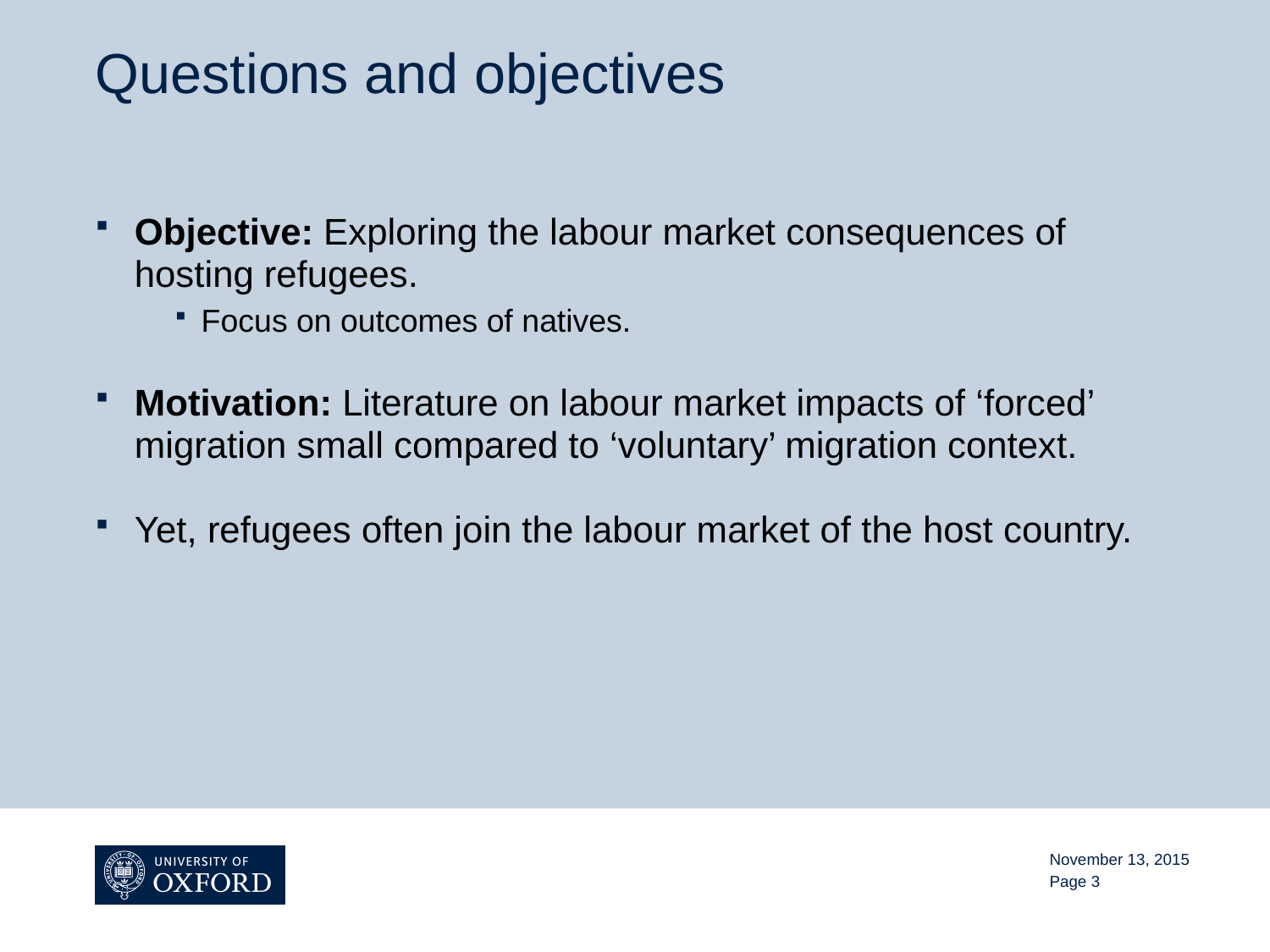

# Questions and objectives
Objective: Exploring the labour market consequences of hosting refugees.
Focus on outcomes of natives.

Motivation: Literature on labour market impacts of ‘forced’ migration small compared to ‘voluntary’ migration context.

Yet, refugees often join the labour market of the host country.

November 13, 2015
Page 3